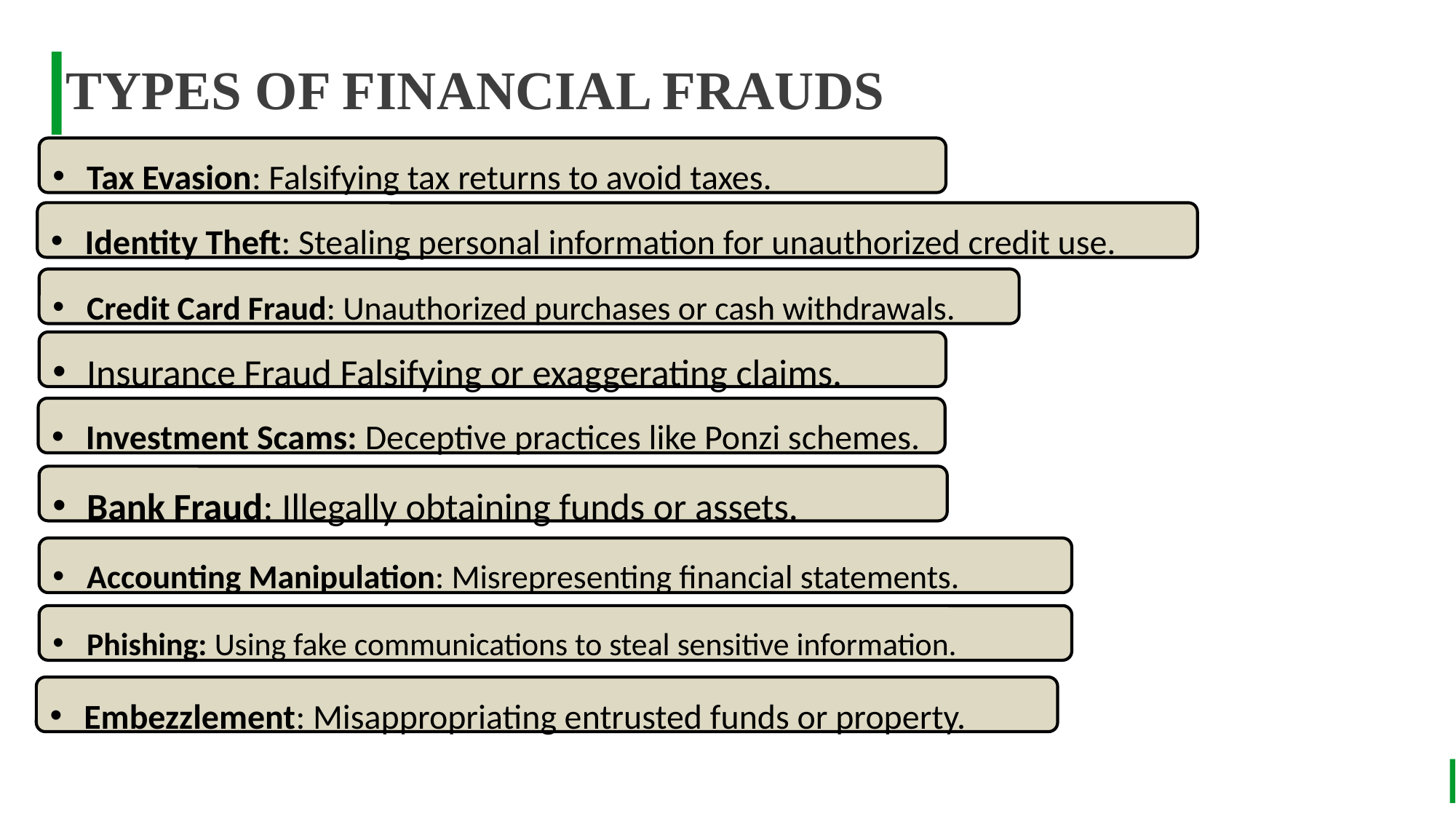

# TYPES OF FINANCIAL FRAUDS
Tax Evasion: Falsifying tax returns to avoid taxes.
Identity Theft: Stealing personal information for unauthorized credit use.
Credit Card Fraud: Unauthorized purchases or cash withdrawals.
Insurance Fraud Falsifying or exaggerating claims.
Investment Scams: Deceptive practices like Ponzi schemes.
Bank Fraud: Illegally obtaining funds or assets.
Accounting Manipulation: Misrepresenting financial statements.
Phishing: Using fake communications to steal sensitive information.
Embezzlement: Misappropriating entrusted funds or property.